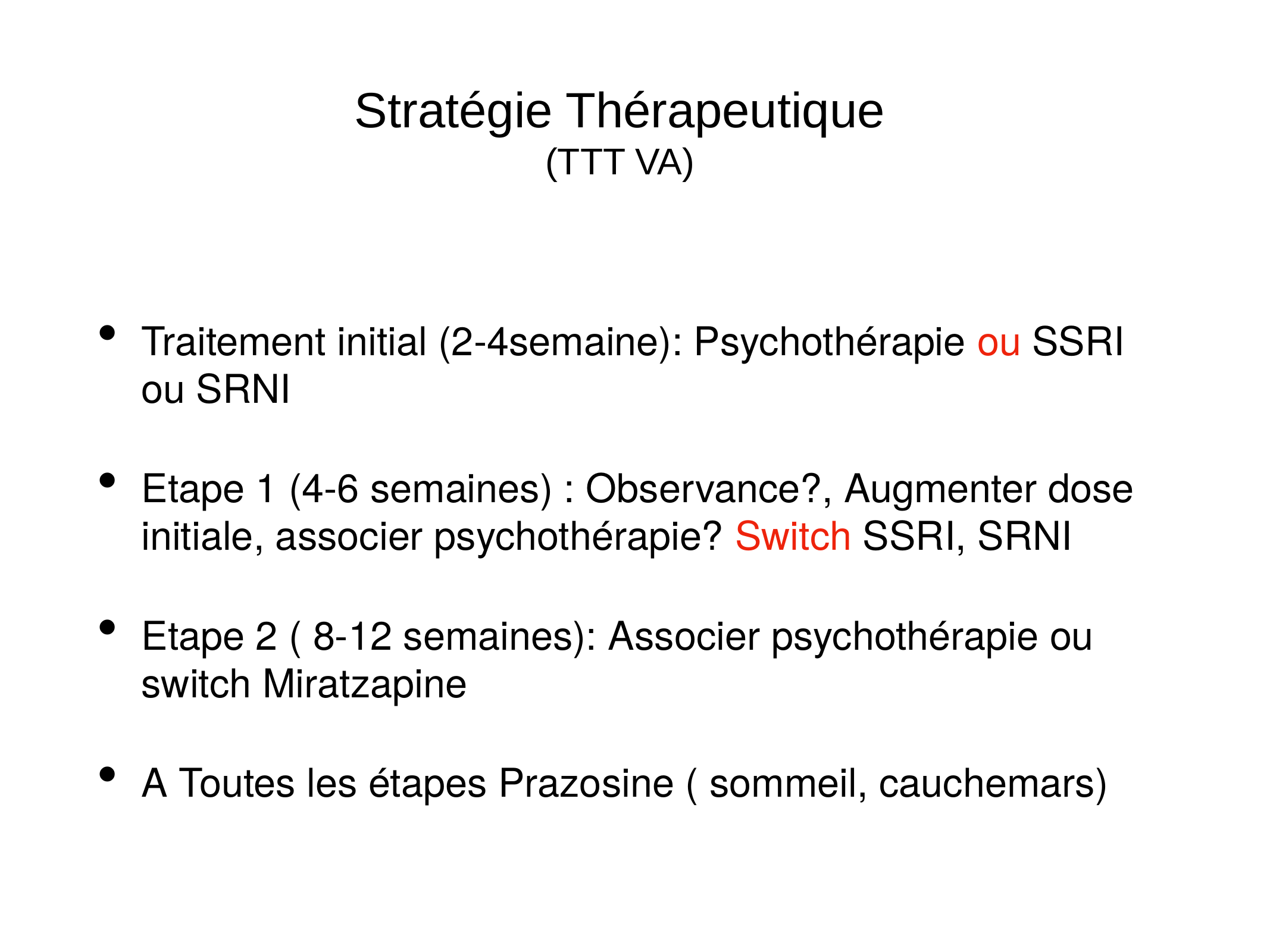

# Stratégie Thérapeutique
(TTT VA)
Traitement initial (2-4semaine): Psychothérapie ou SSRI ou SRNI
Etape 1 (4-6 semaines) : Observance?, Augmenter dose initiale, associer psychothérapie? Switch SSRI, SRNI
Etape 2 ( 8-12 semaines): Associer psychothérapie ou switch Miratzapine
A Toutes les étapes Prazosine ( sommeil, cauchemars)